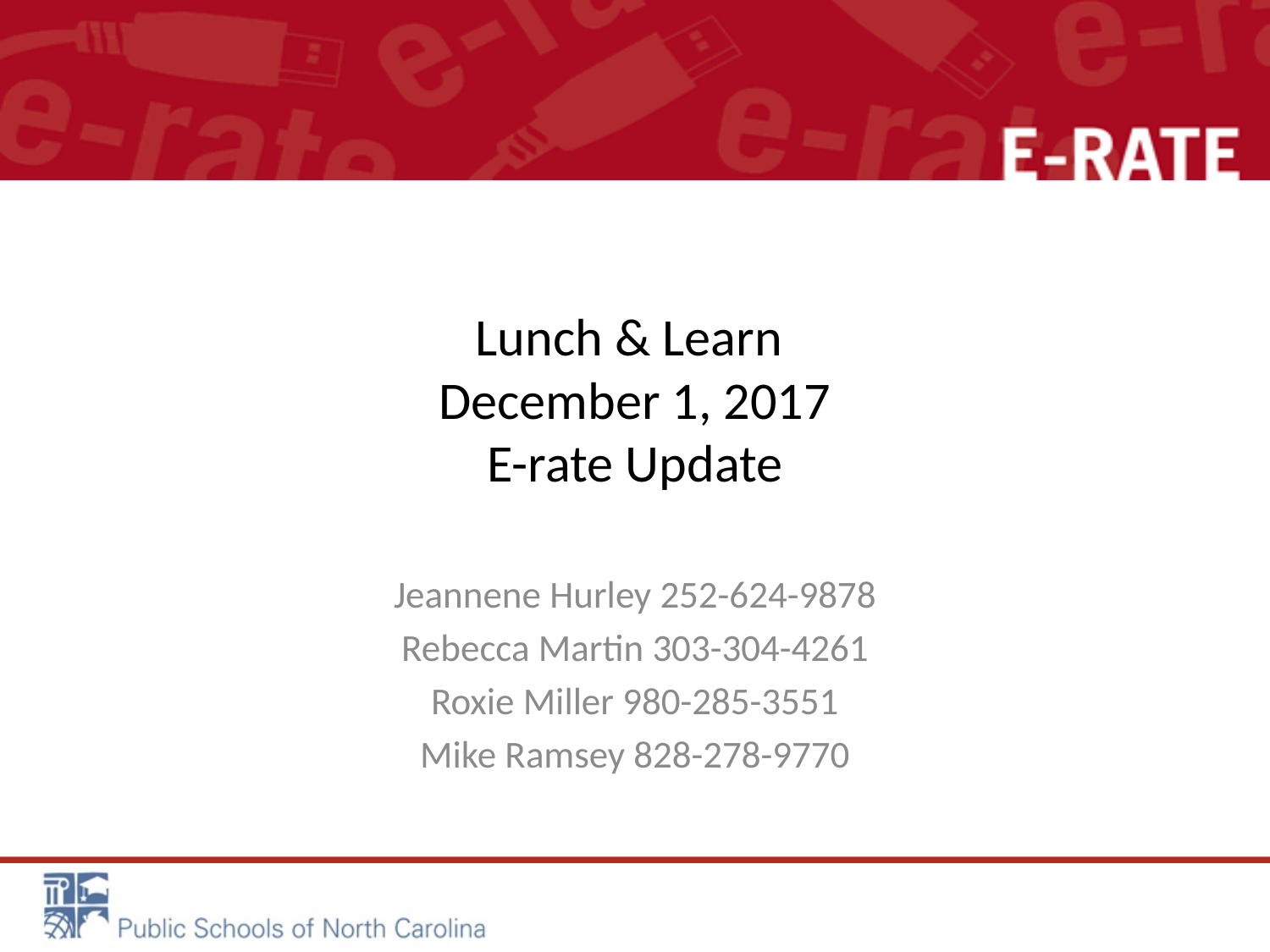

# Lunch & Learn December 1, 2017 E-rate Update

Jeannene Hurley 252-624-9878
Rebecca Martin 303-304-4261
Roxie Miller 980-285-3551
Mike Ramsey 828-278-9770
1